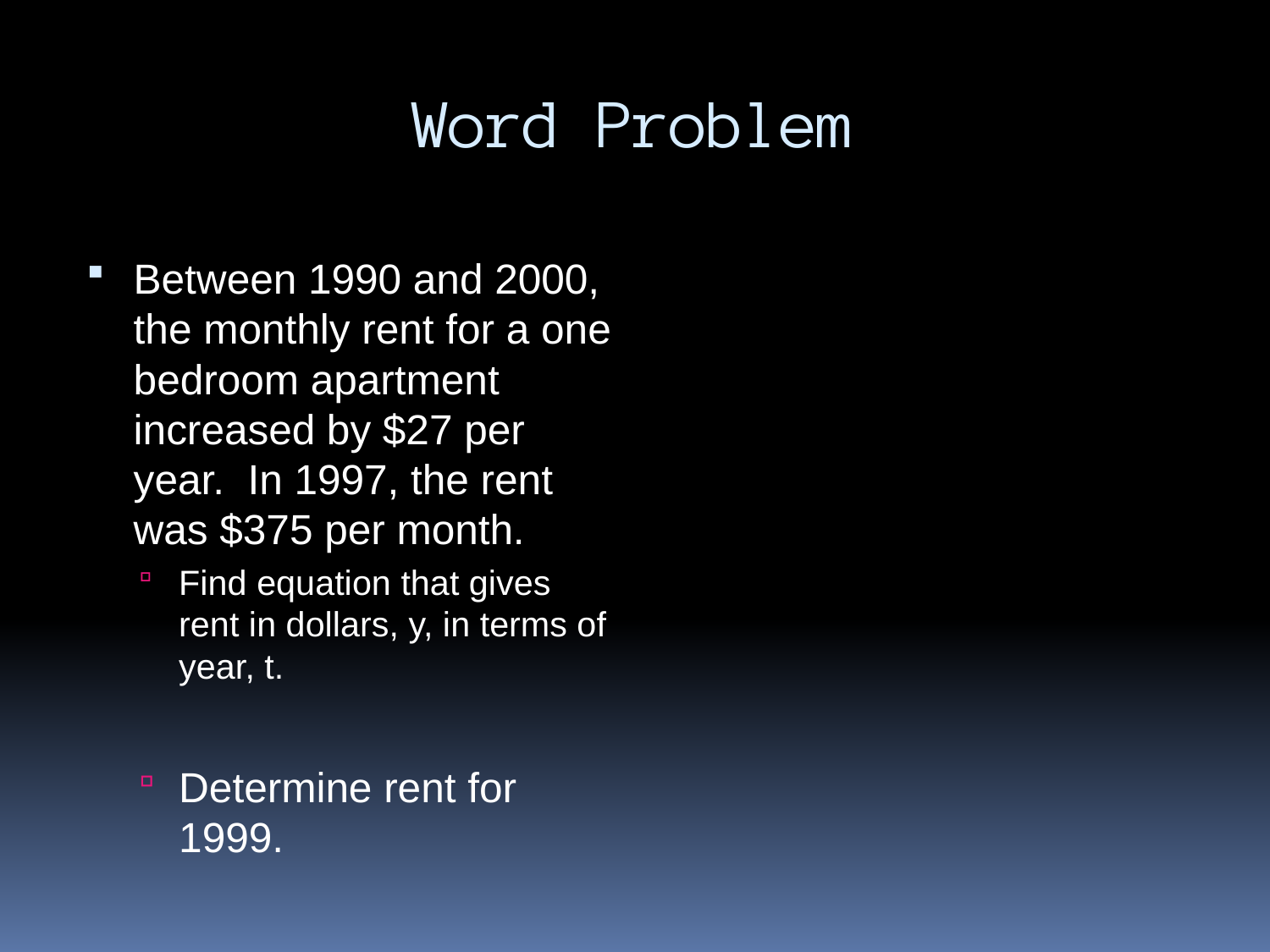

# Word Problem
Between 1990 and 2000, the monthly rent for a one bedroom apartment increased by $27 per year.  In 1997, the rent was $375 per month.
Find equation that gives rent in dollars, y, in terms of year, t.

Determine rent for 1999.